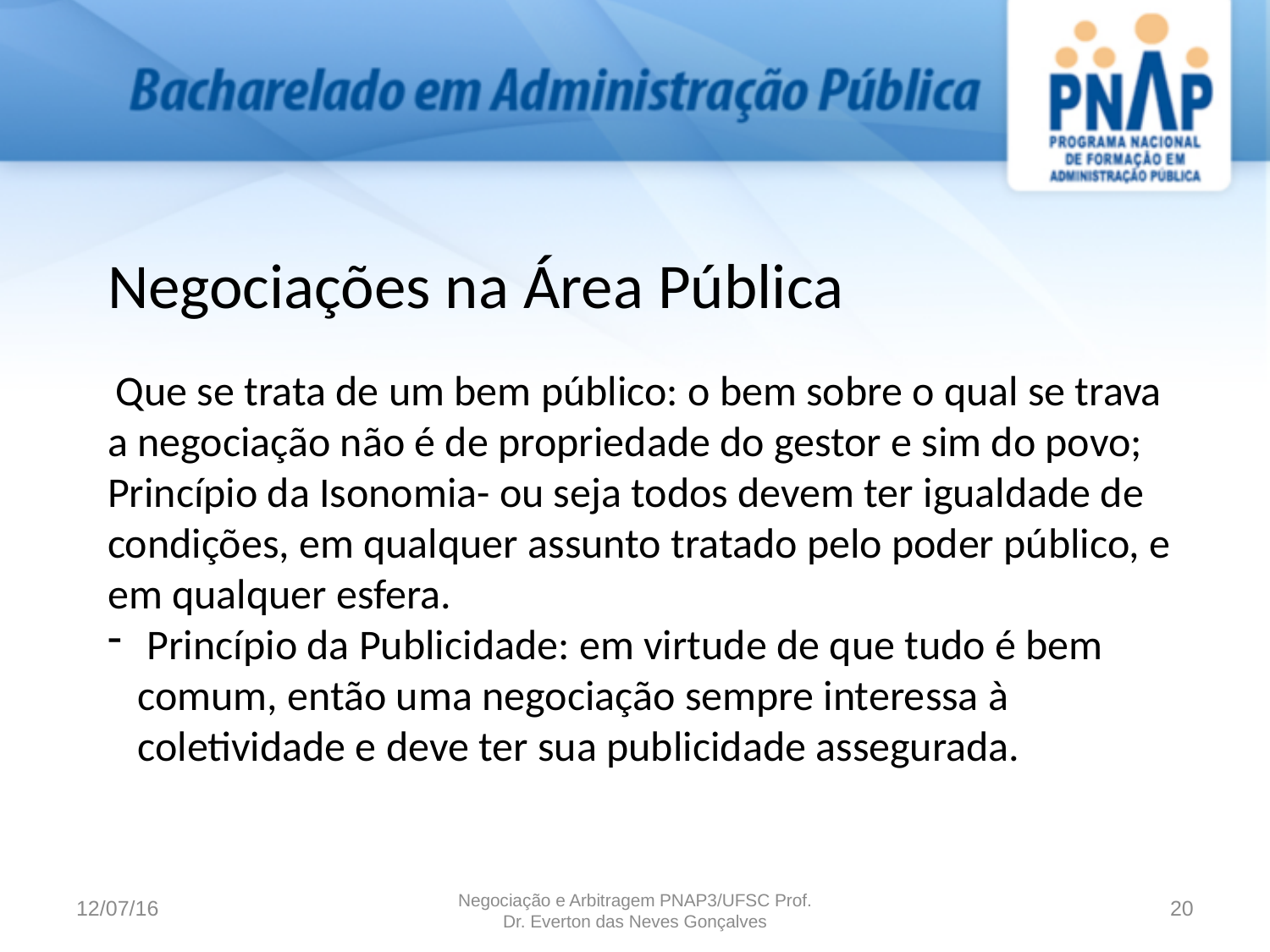

Negociações na Área Pública

 Que se trata de um bem público: o bem sobre o qual se trava a negociação não é de propriedade do gestor e sim do povo;
Princípio da Isonomia- ou seja todos devem ter igualdade de condições, em qualquer assunto tratado pelo poder público, e em qualquer esfera.
 Princípio da Publicidade: em virtude de que tudo é bem comum, então uma negociação sempre interessa à coletividade e deve ter sua publicidade assegurada.
12/07/16
20
Negociação e Arbitragem PNAP3/UFSC Prof. Dr. Everton das Neves Gonçalves